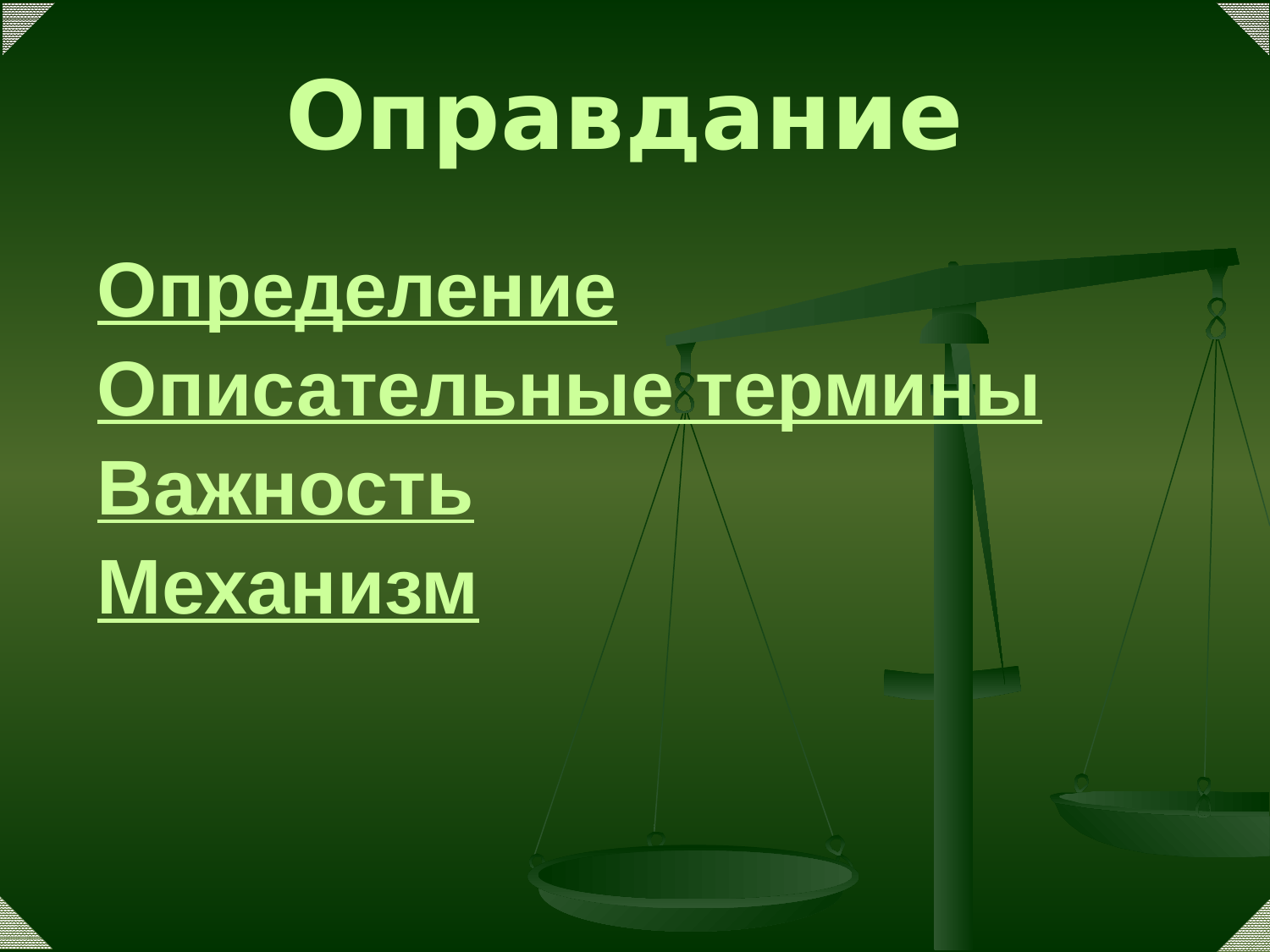

# Оправдание
Определение
Описательные термины
Важность
Механизм